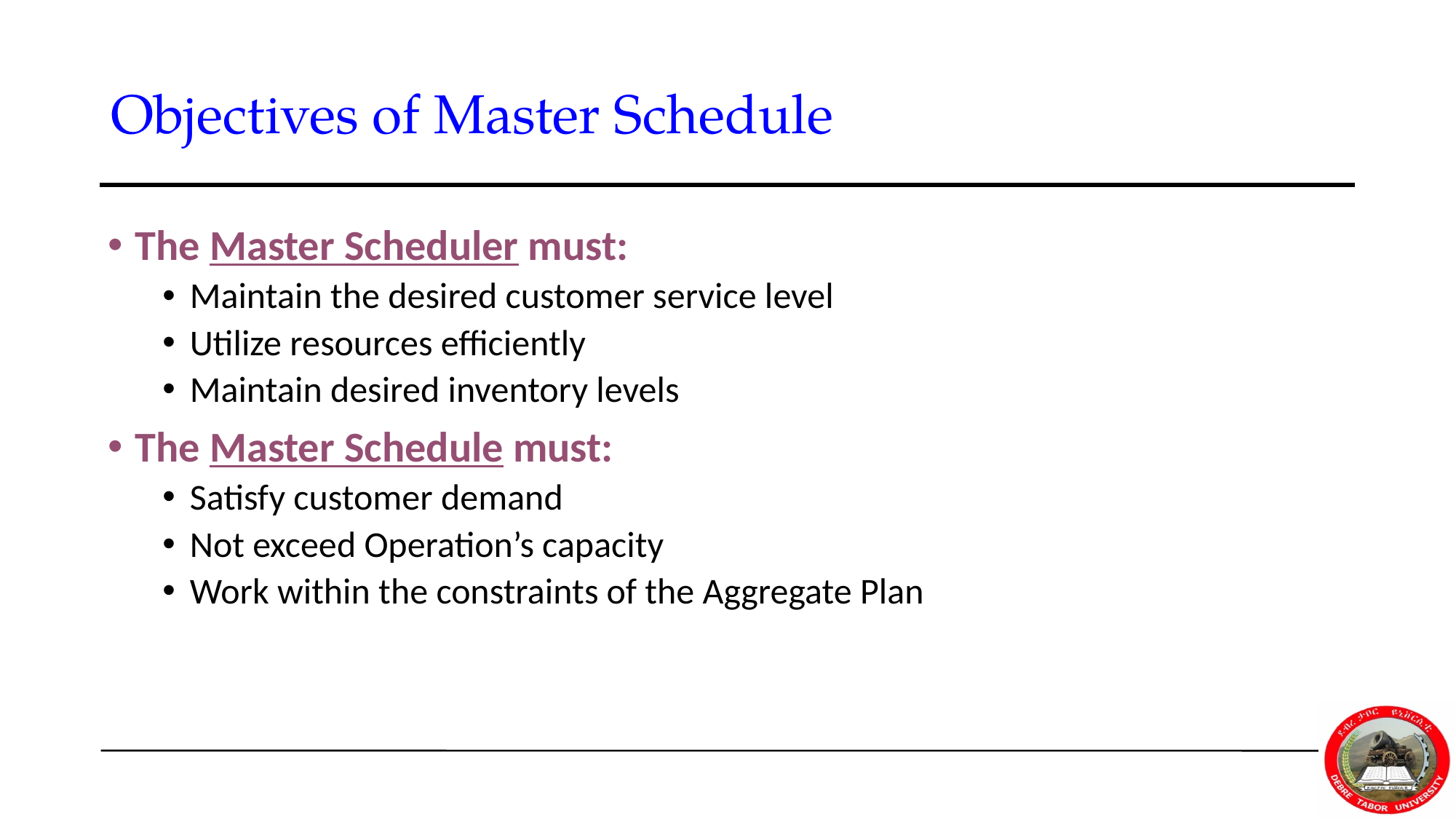

# Objectives of Master Schedule
The Master Scheduler must:
Maintain the desired customer service level
Utilize resources efficiently
Maintain desired inventory levels
The Master Schedule must:
Satisfy customer demand
Not exceed Operation’s capacity
Work within the constraints of the Aggregate Plan